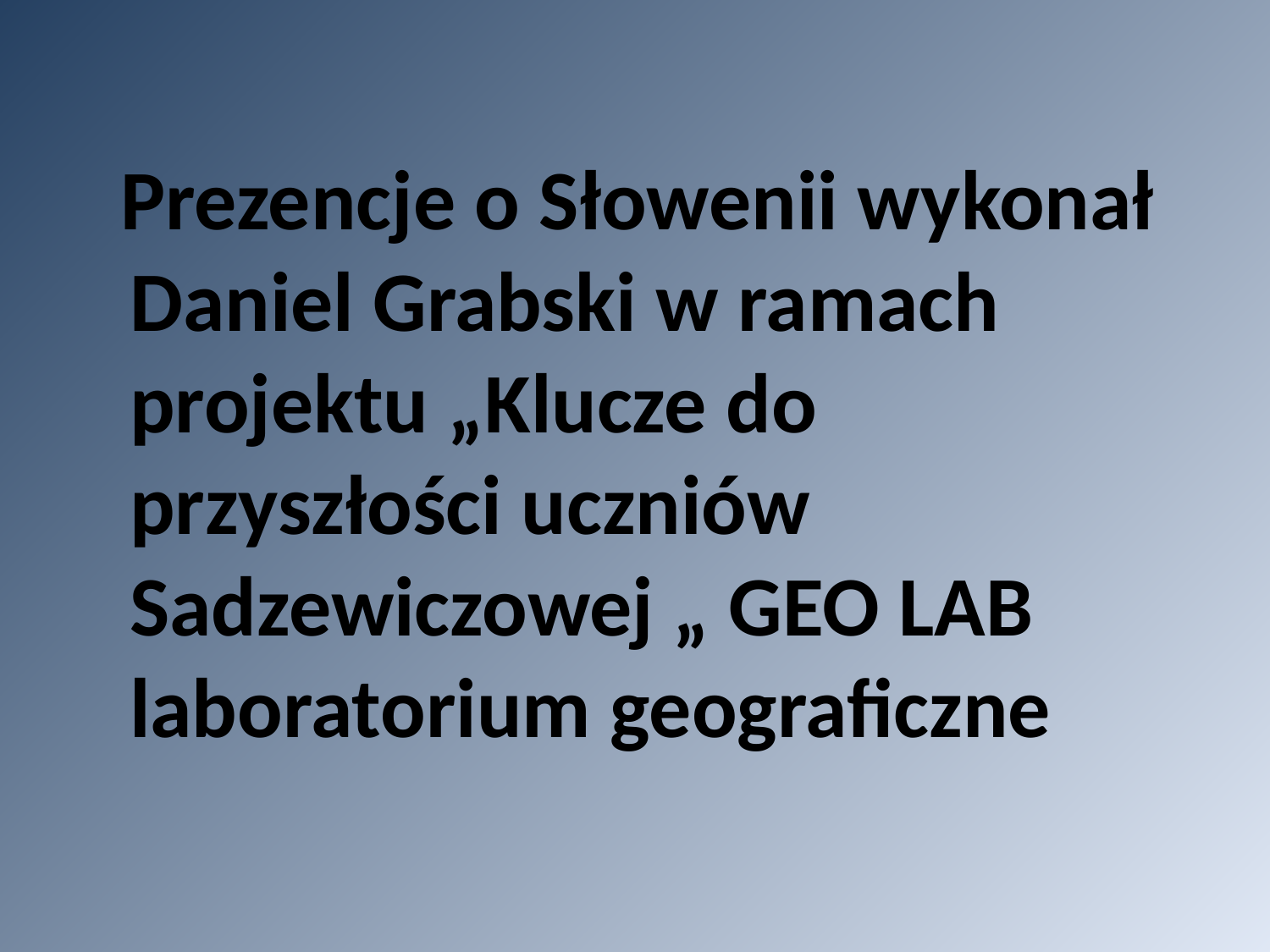

#
  Prezencje o Słowenii wykonał Daniel Grabski w ramach projektu „Klucze do przyszłości uczniów Sadzewiczowej „ GEO LAB laboratorium geograficzne